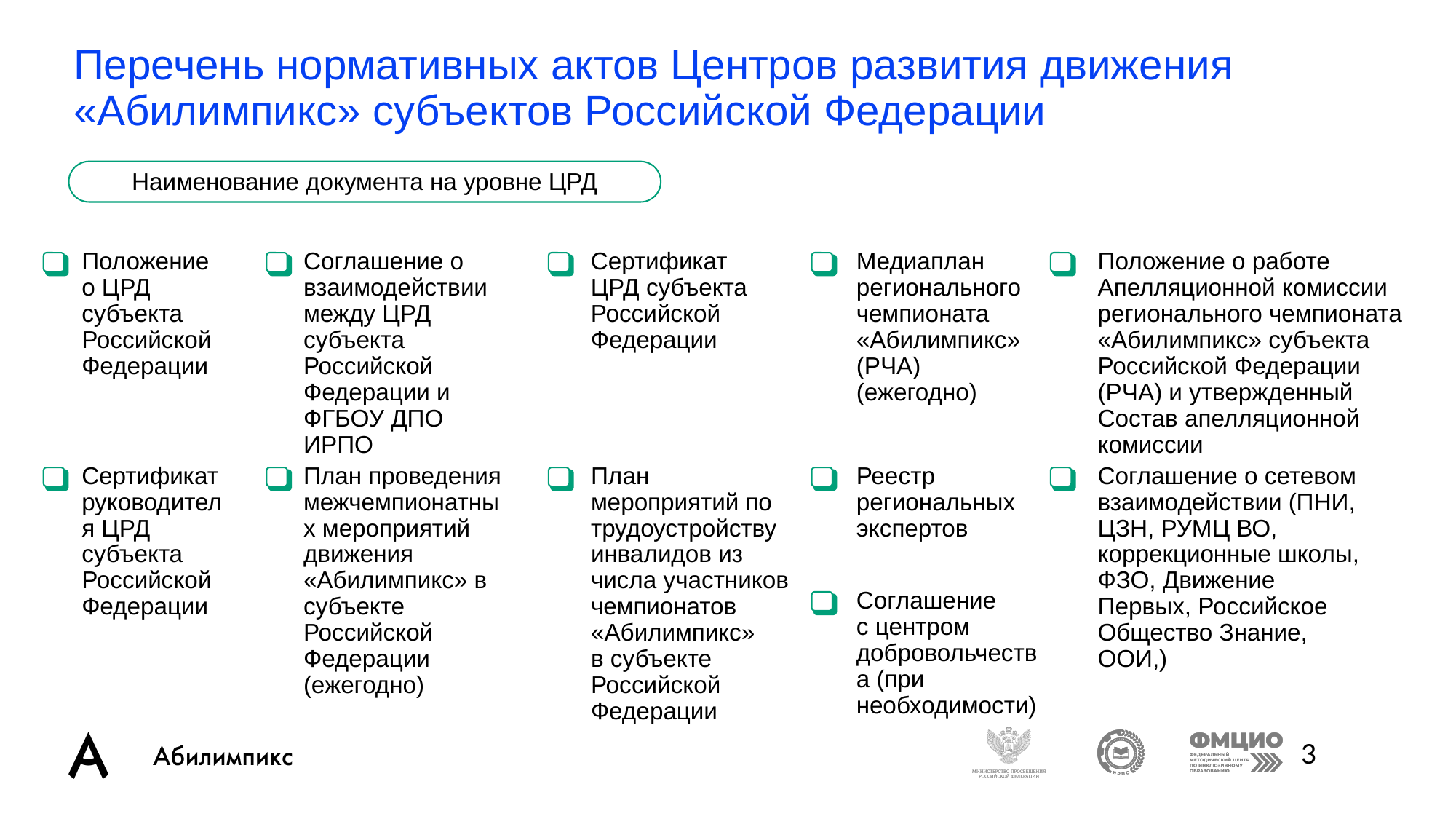

# Перечень нормативных актов Центров развития движения «Абилимпикс» субъектов Российской Федерации

Наименование документа на уровне ЦРД
Положение о ЦРД субъекта Российской Федерации
Соглашение о взаимодействии
между ЦРД субъекта Российской Федерации и ФГБОУ ДПО ИРПО
Сертификат ЦРД субъекта Российской Федерации
Медиаплан регионального чемпионата «Абилимпикс» (РЧА) (ежегодно)
Положение о работе Апелляционной комиссии регионального чемпионата «Абилимпикс» субъекта Российской Федерации (РЧА) и утвержденный Состав апелляционной комиссии

Сертификат руководителя ЦРД субъекта Российской Федерации
План проведения межчемпионатных мероприятий движения «Абилимпикс» в субъекте Российской Федерации (ежегодно)
План мероприятий по трудоустройству инвалидов из числа участников чемпионатов «Абилимпикс»
в субъекте Российской Федерации
Реестр региональных экспертов
Соглашение о сетевом взаимодействии (ПНИ, ЦЗН, РУМЦ ВО, коррекционные школы, ФЗО, Движение Первых, Российское Общество Знание, ООИ,)

Соглашение
с центром добровольчества (при необходимости)